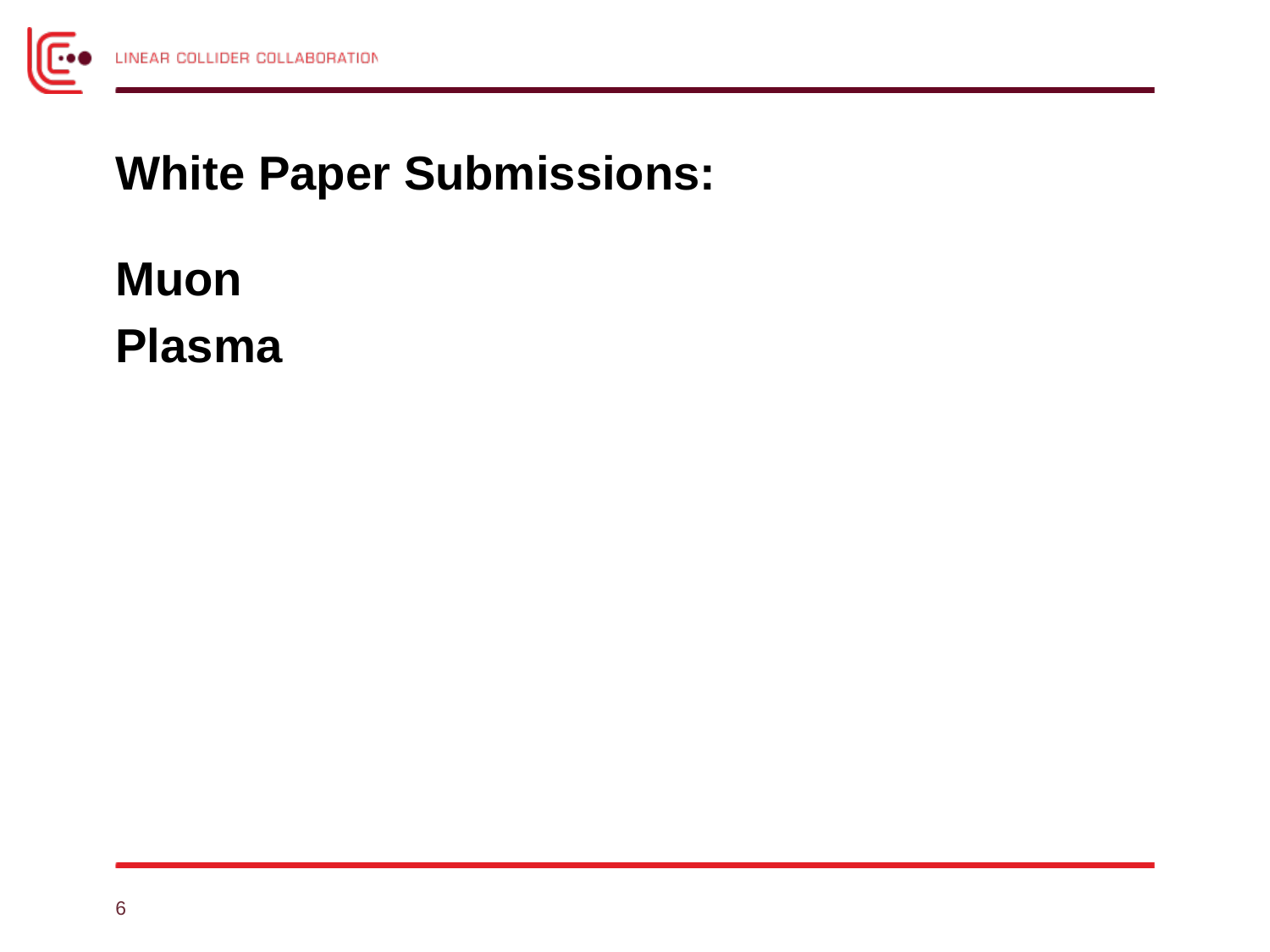

# White Paper Submissions:
Muon
Plasma

6